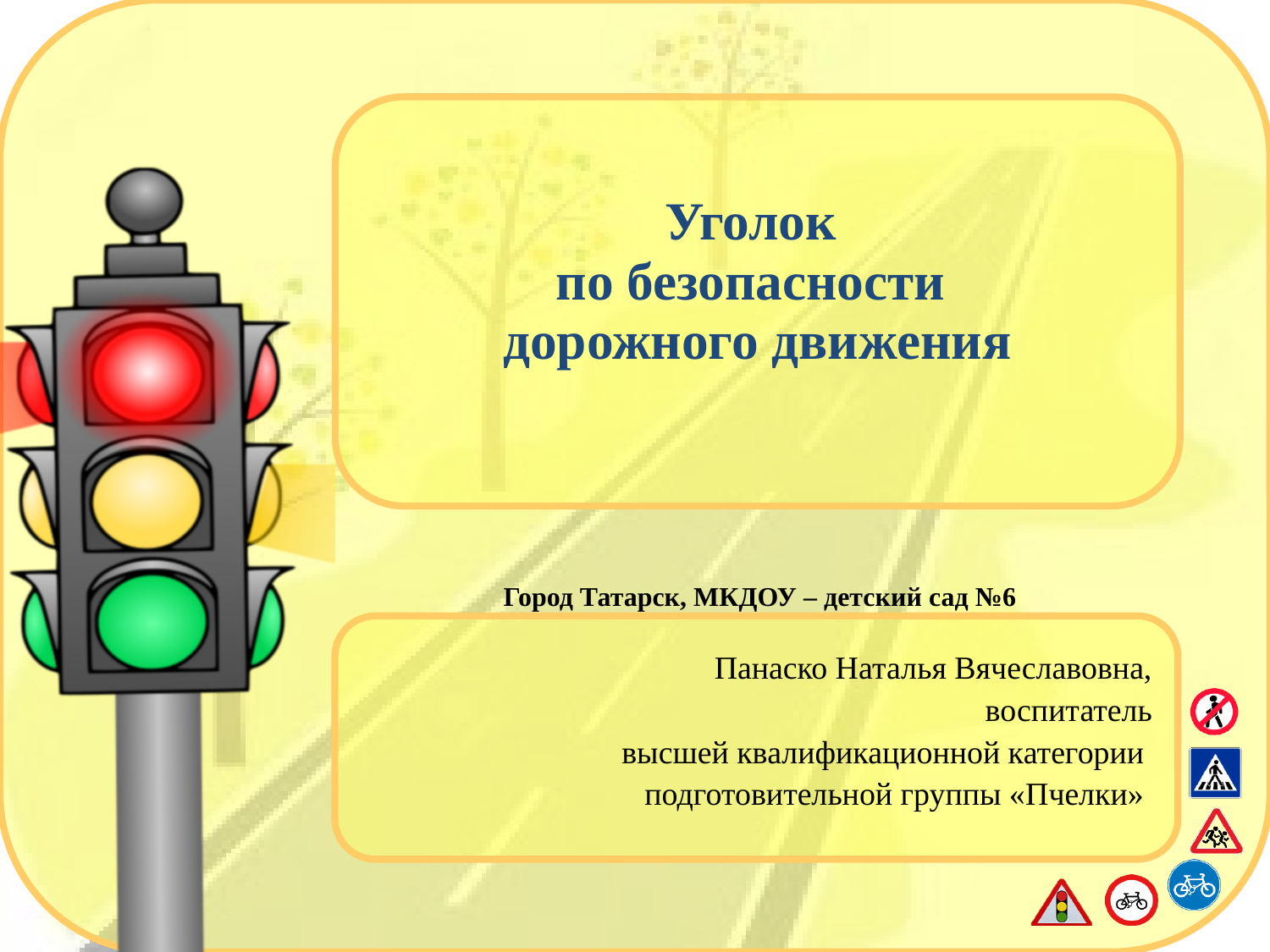

# Уголок по безопасности дорожного движения
Город Татарск, МКДОУ – детский сад №6

 Панаско Наталья Вячеславовна,
воспитатель
 высшей квалификационной категории
  подготовительной группы «Пчелки»